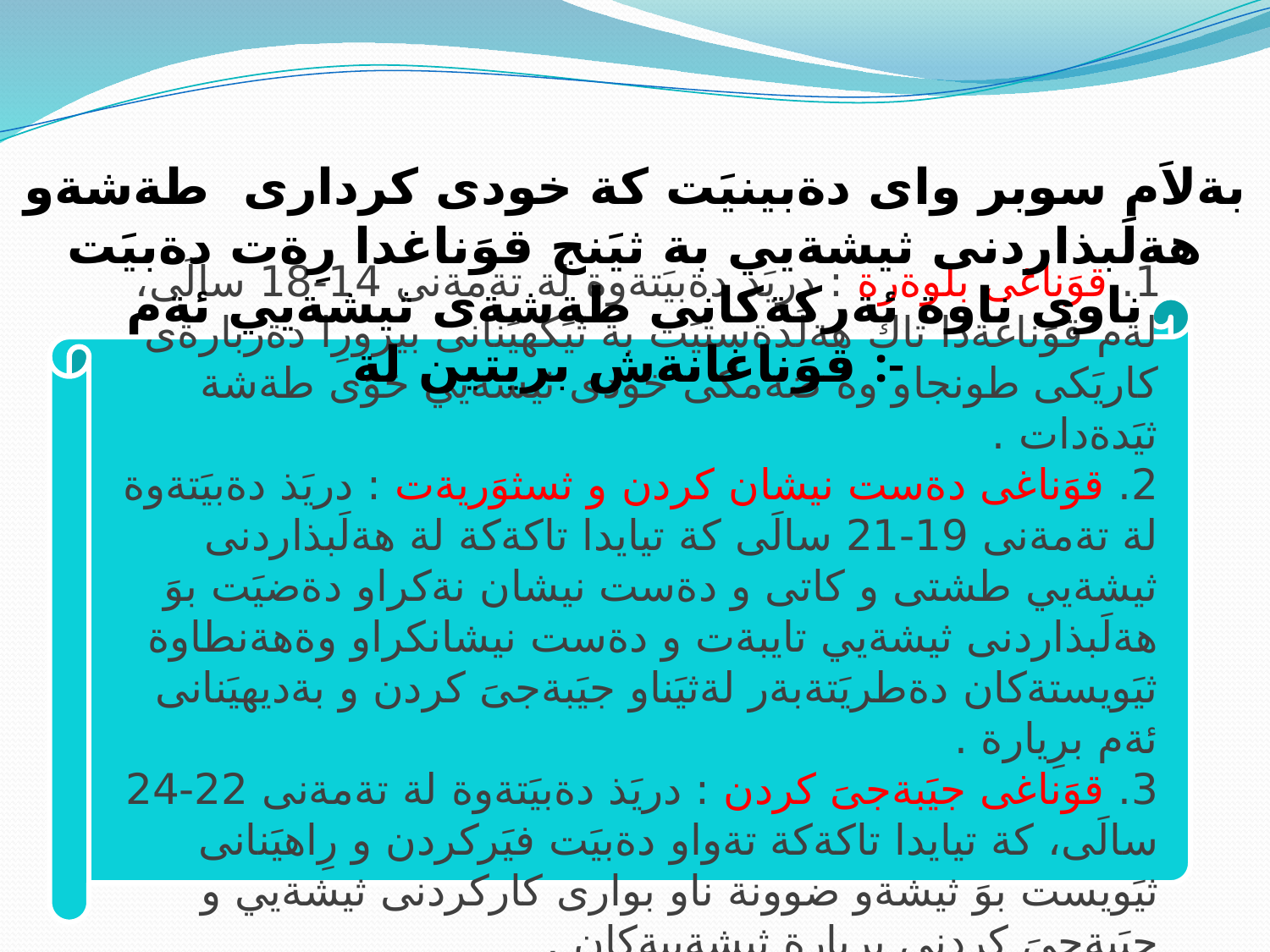

بةلاَم سوبر واى دةبينيَت كة خودى كردارى  طةشةو هةلَبذاردنى ثيشةيي بة ثيَنج قوَناغدا رِةت دةبيَت ناوى ناوة ئةركةكانى طةشةى ثيشةيي ئةم قوَناغانةش بريتين لة :-
1. قوَناغى بلوةرة : دريَذ دةبيَتةوة لة تةمةنى 14-18 سالَى، لةم قوَناغةدا تاك هةلَدةستيَت بة ثيَكهيَنانى بيرورِا دةربارةى كاريَكى طونجاو وة ضةمكى خودى ثيشةيي خوَى طةشة ثيَدةدات .
2. قوَناغى دةست نيشان كردن و ثسثوَريةت : دريَذ دةبيَتةوة لة تةمةنى 19-21 سالَى كة تيايدا تاكةكة لة هةلَبذاردنى ثيشةيي طشتى و كاتى و دةست نيشان نةكراو دةضيَت بوَ هةلَبذاردنى ثيشةيي تايبةت و دةست نيشانكراو وةهةنطاوة ثيَويستةكان دةطريَتةبةر لةثيَناو جيَبةجىَ كردن و بةديهيَنانى ئةم برِيارة .
3. قوَناغى جيَبةجىَ كردن : دريَذ دةبيَتةوة لة تةمةنى 22-24 سالَى، كة تيايدا تاكةكة تةواو دةبيَت فيَركردن و رِاهيَنانى ثيَويست بوَ ثيشةو ضوونة ناو بوارى كاركردنى ثيشةيي و جيَبةجىَ كردنى برِيارة ثيشةييةكان .